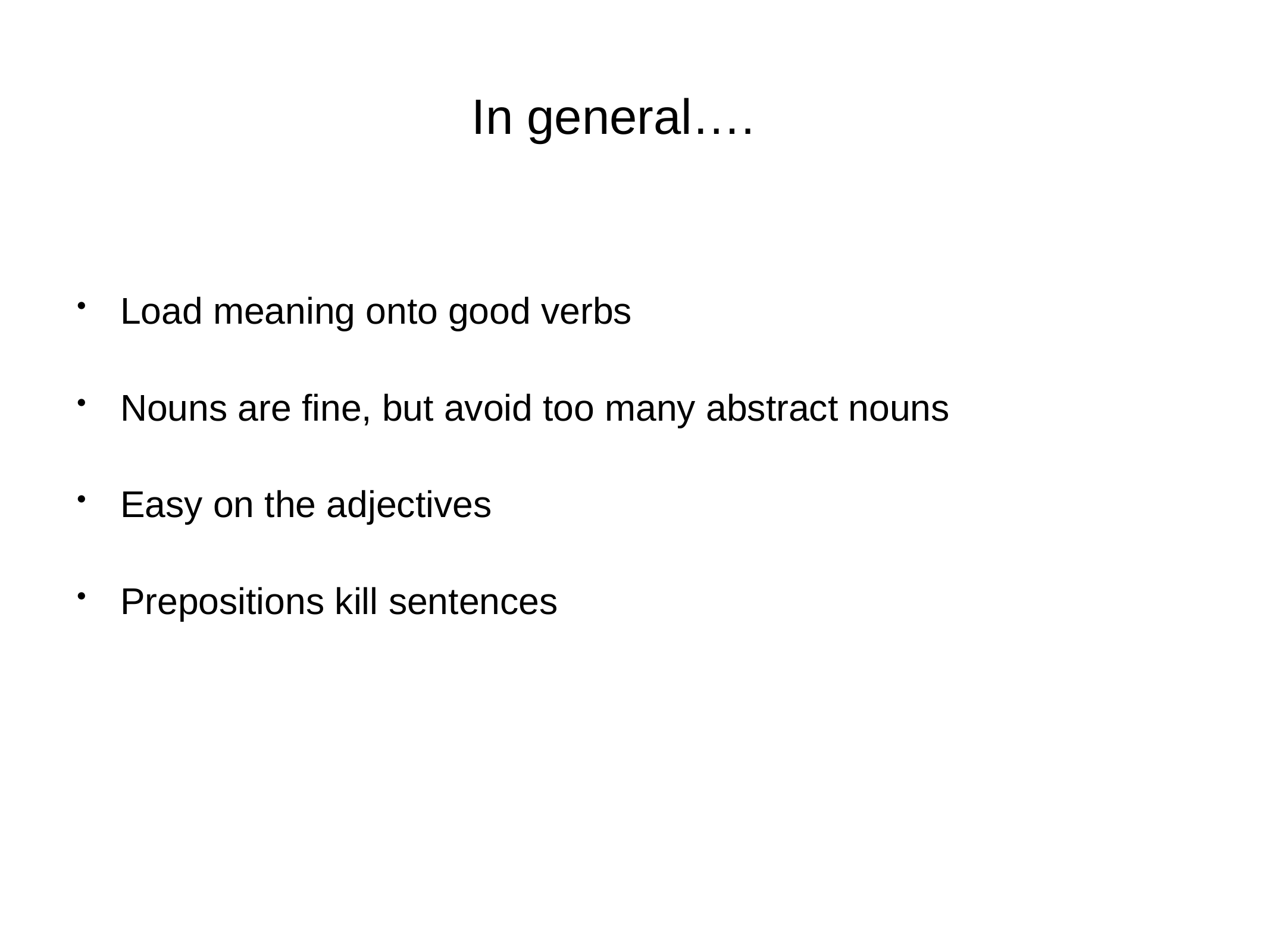

# In general….
Load meaning onto good verbs
Nouns are fine, but avoid too many abstract nouns
Easy on the adjectives
Prepositions kill sentences